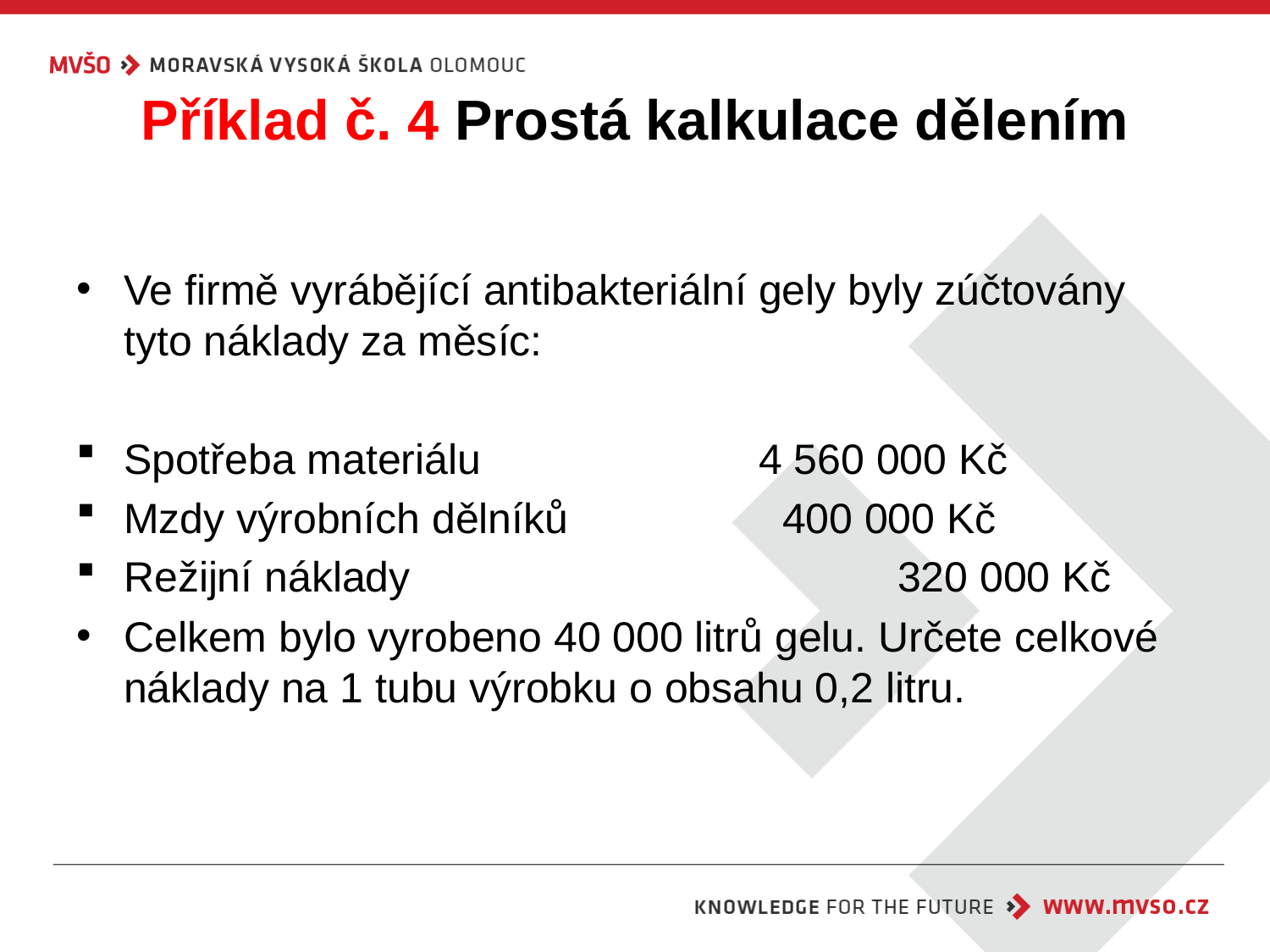

# Příklad č. 4 Prostá kalkulace dělením

Ve firmě vyrábějící antibakteriální gely byly zúčtovány tyto náklady za měsíc:

Spotřeba materiálu			4 560 000 Kč
Mzdy výrobních dělníků		  400 000 Kč
Režijní náklady 			   	 320 000 Kč
Celkem bylo vyrobeno 40 000 litrů gelu. Určete celkové náklady na 1 tubu výrobku o obsahu 0,2 litru.